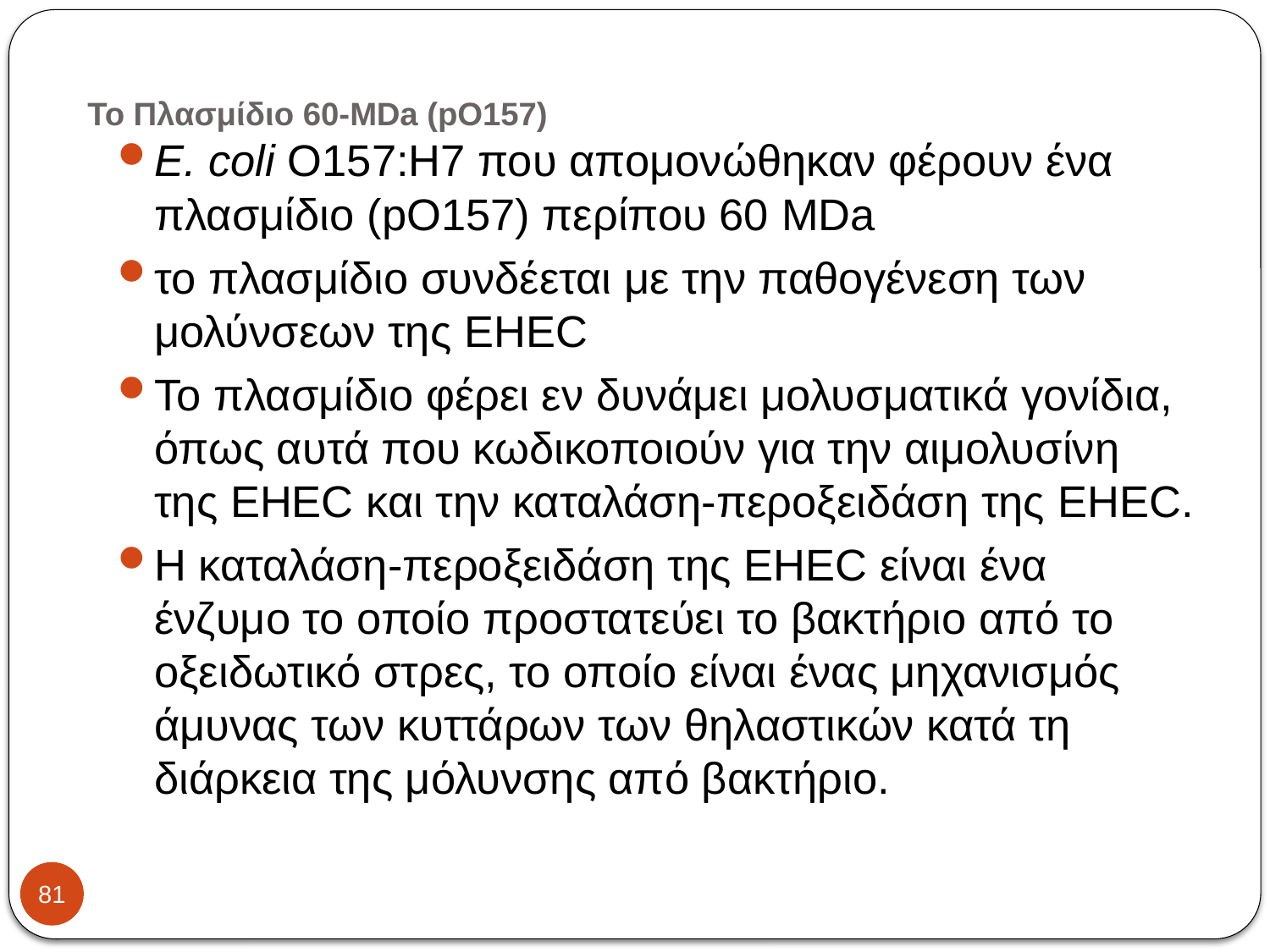

# Το Πλασμίδιο 60-MDa (pO157)
E. coli O157:H7 που απομονώθηκαν φέρουν ένα πλασμίδιο (pO157) περίπου 60 MDa
το πλασμίδιο συνδέεται με την παθογένεση των μολύνσεων της EHEC
Το πλασμίδιο φέρει εν δυνάμει μολυσματικά γονίδια, όπως αυτά που κωδικοποιούν για την αιμολυσίνη της EHEC και την καταλάση-περοξειδάση της EHEC.
Η καταλάση-περοξειδάση της EHEC είναι ένα ένζυμο το οποίο προστατεύει το βακτήριο από το οξειδωτικό στρες, το οποίο είναι ένας μηχανισμός άμυνας των κυττάρων των θηλαστικών κατά τη διάρκεια της μόλυνσης από βακτήριο.

81